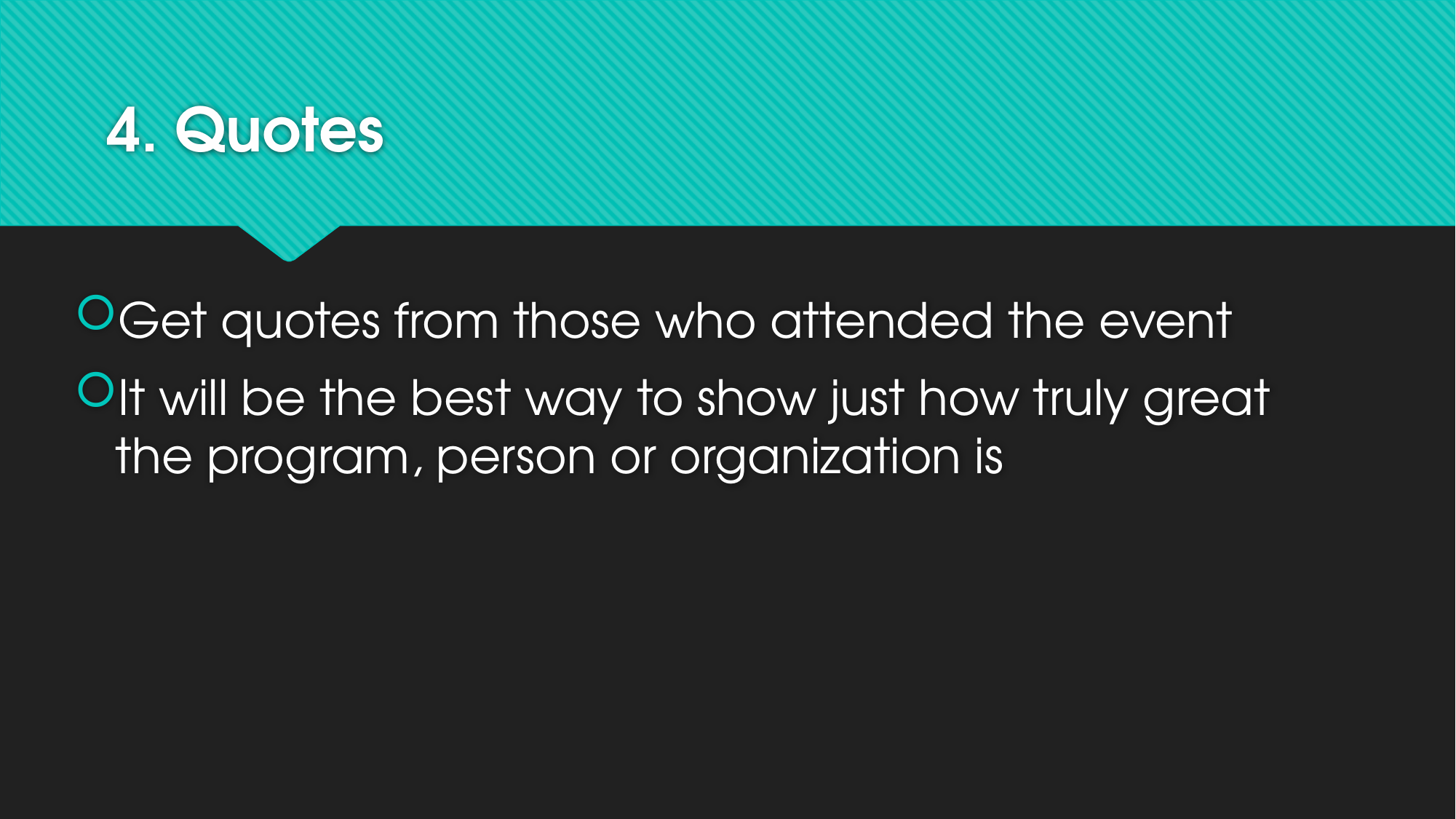

# 4. Quotes
Get quotes from those who attended the event
It will be the best way to show just how truly great the program, person or organization is